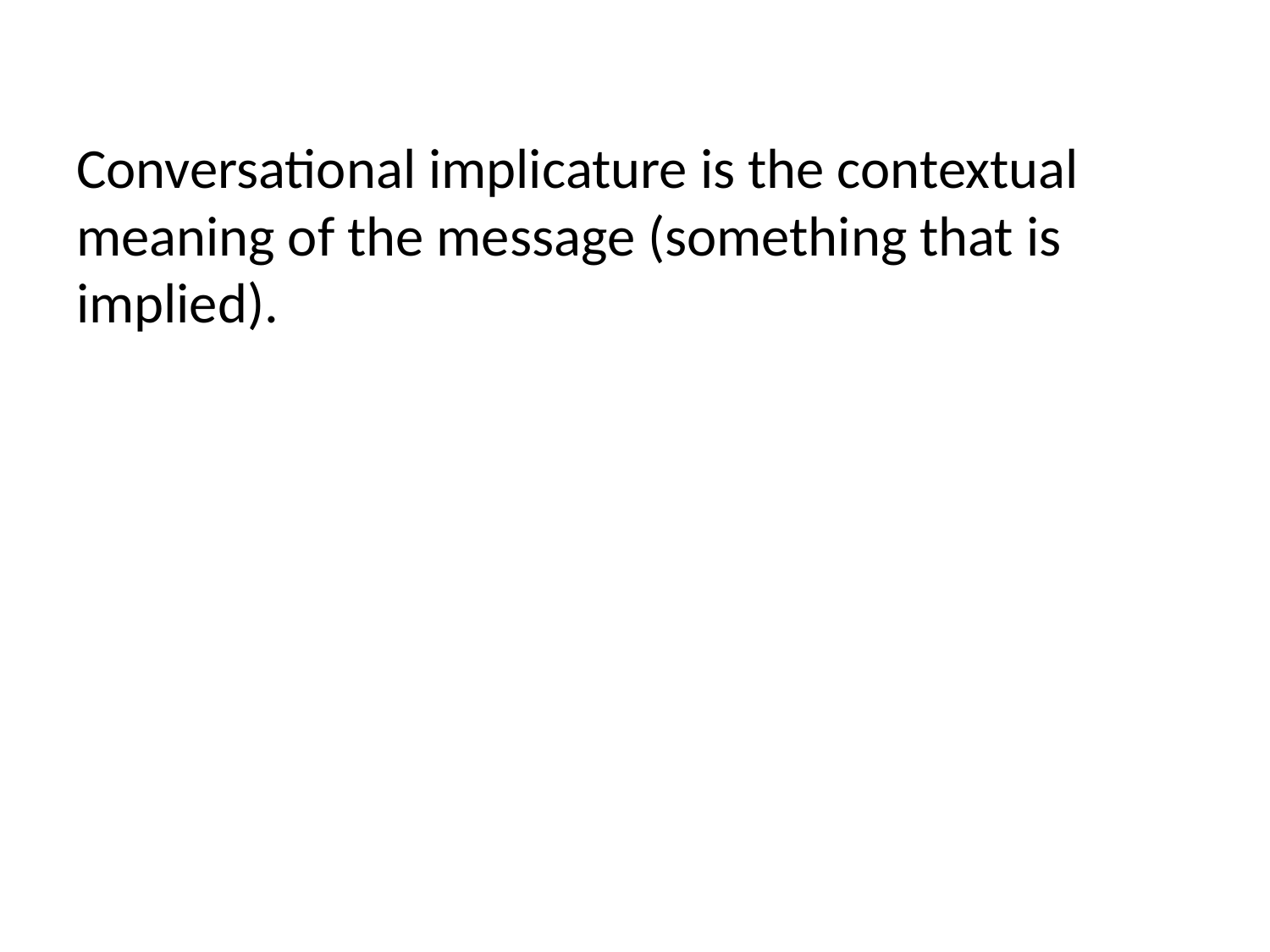

Conversational implicature is the contextual meaning of the message (something that is implied).